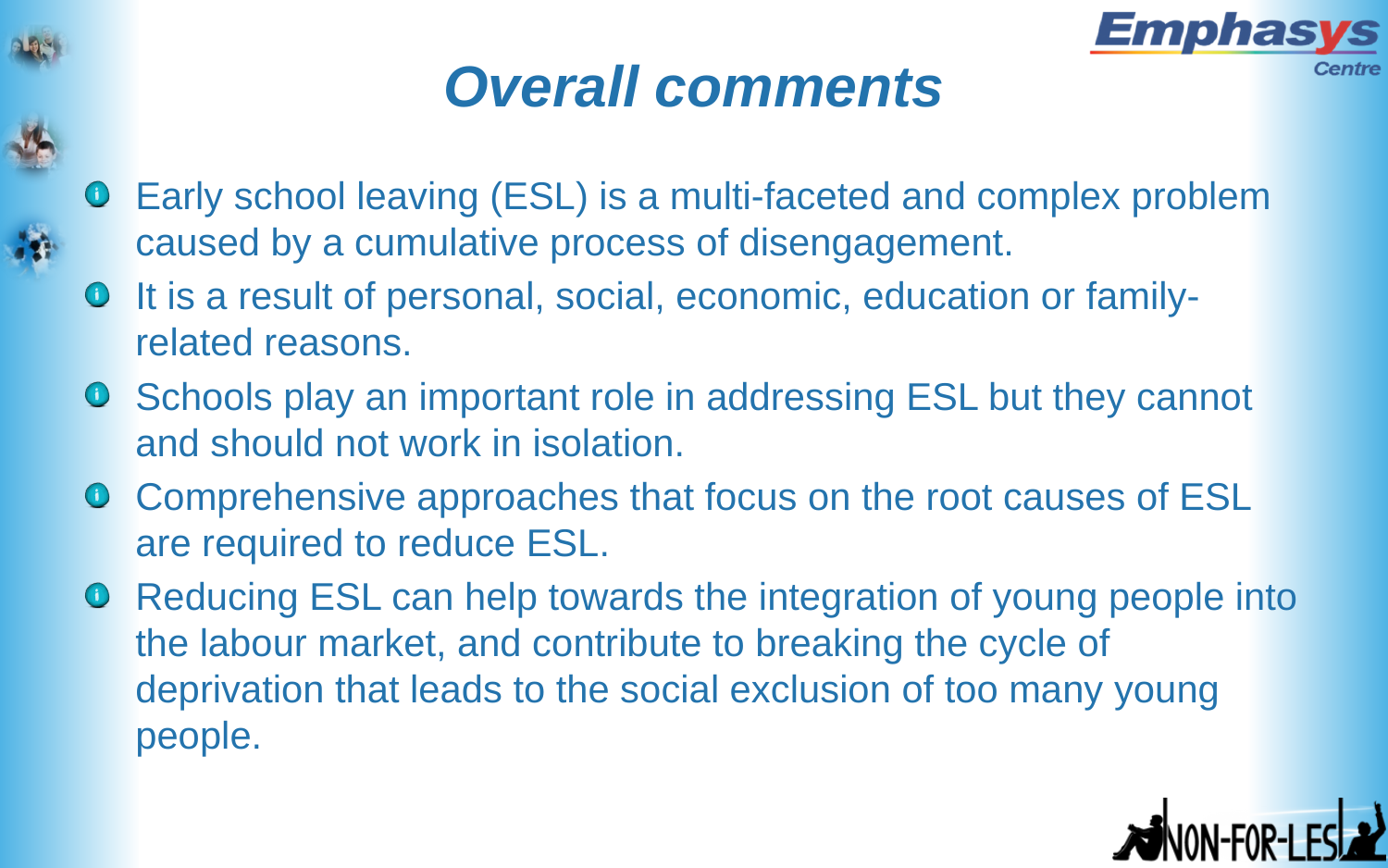

# Overall comments
Early school leaving (ESL) is a multi-faceted and complex problem caused by a cumulative process of disengagement.
It is a result of personal, social, economic, education or family-related reasons.
Schools play an important role in addressing ESL but they cannot and should not work in isolation.
Comprehensive approaches that focus on the root causes of ESL are required to reduce ESL.
Reducing ESL can help towards the integration of young people into the labour market, and contribute to breaking the cycle of deprivation that leads to the social exclusion of too many young people.